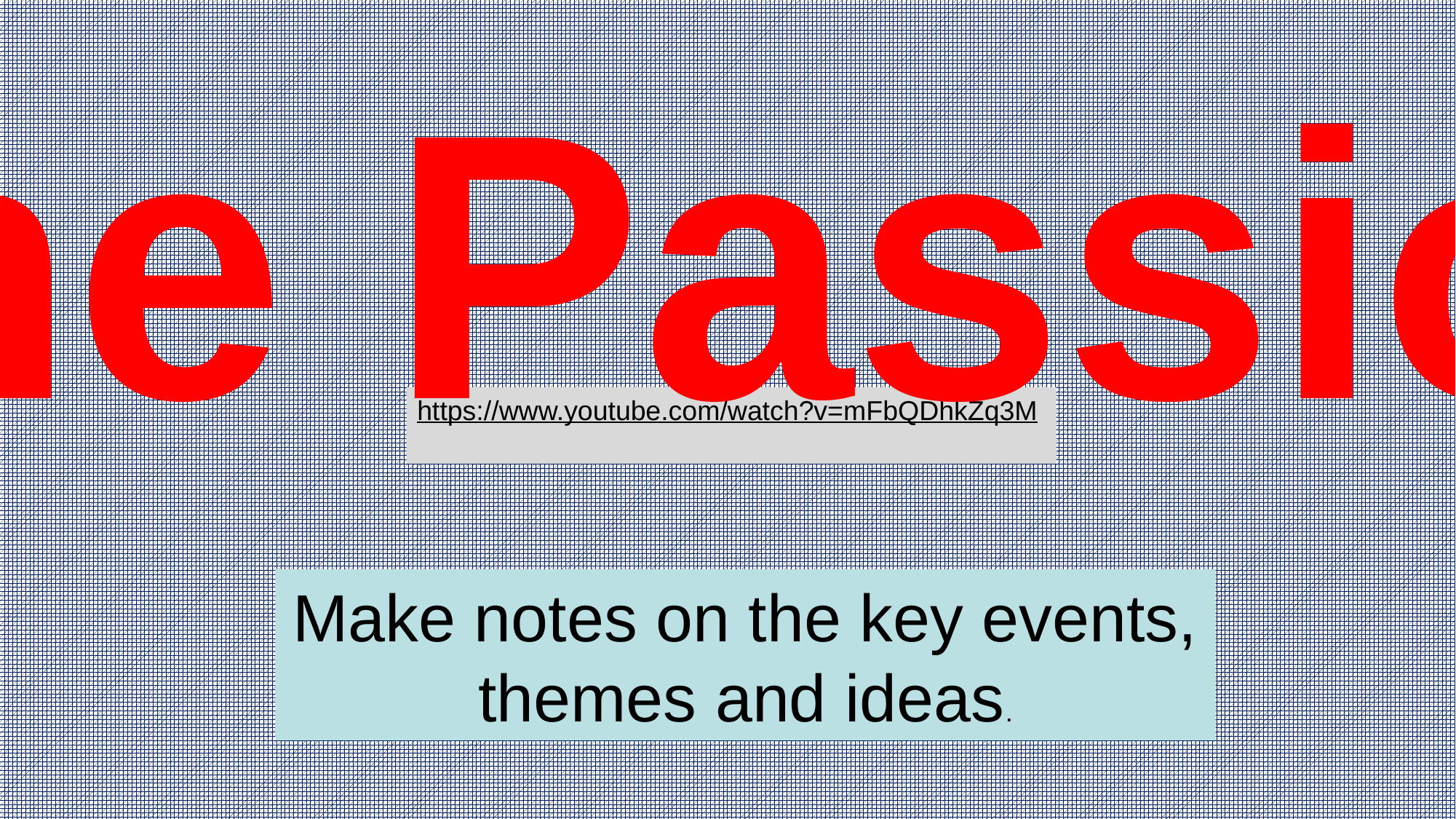

The Passion
https://www.youtube.com/watch?v=mFbQDhkZq3M

Make notes on the key events, themes and ideas.